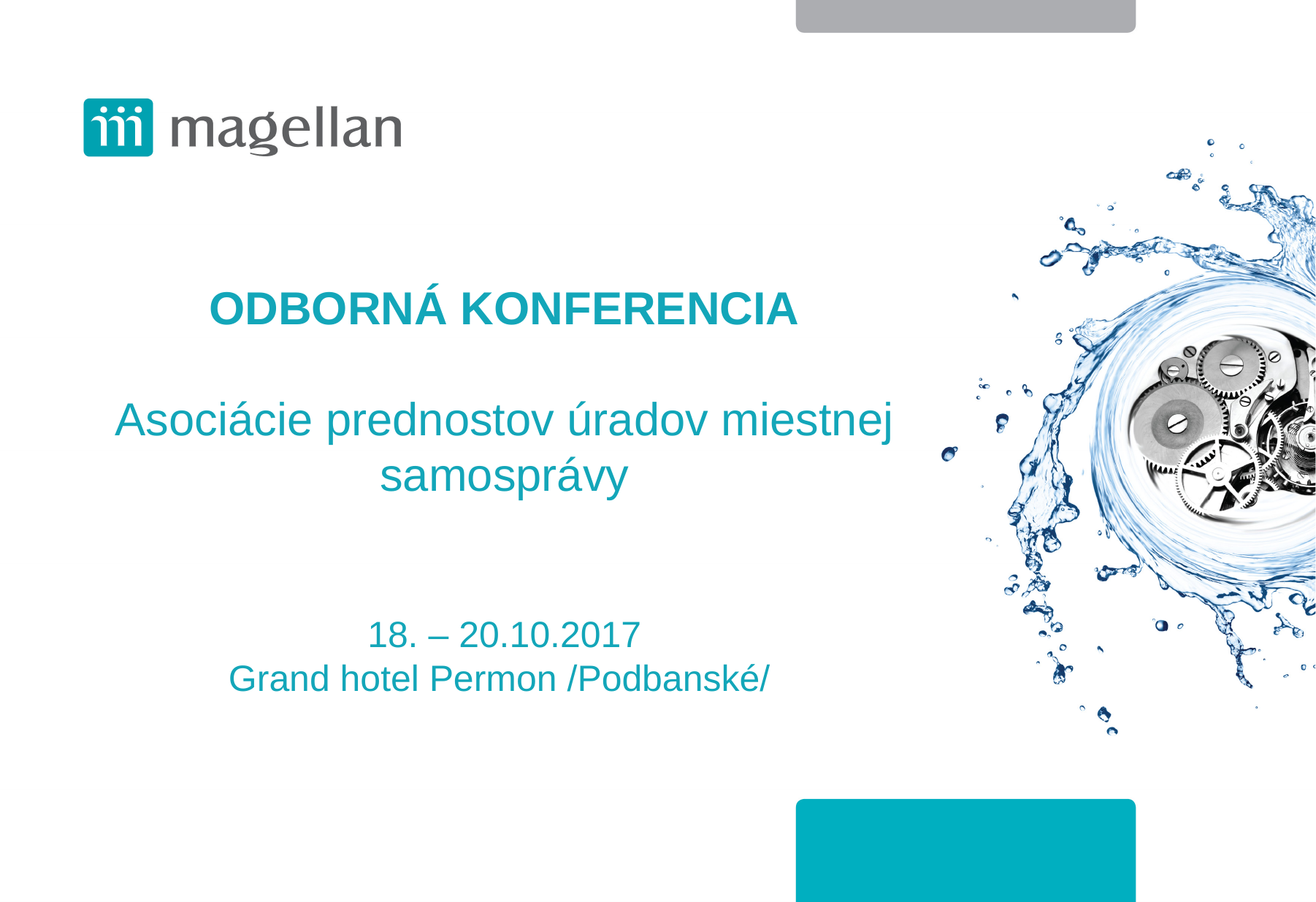

# ODBORNÁ KONFERENCIA Asociácie prednostov úradov miestnej samosprávy 18. – 20.10.2017 Grand hotel Permon /Podbanské/